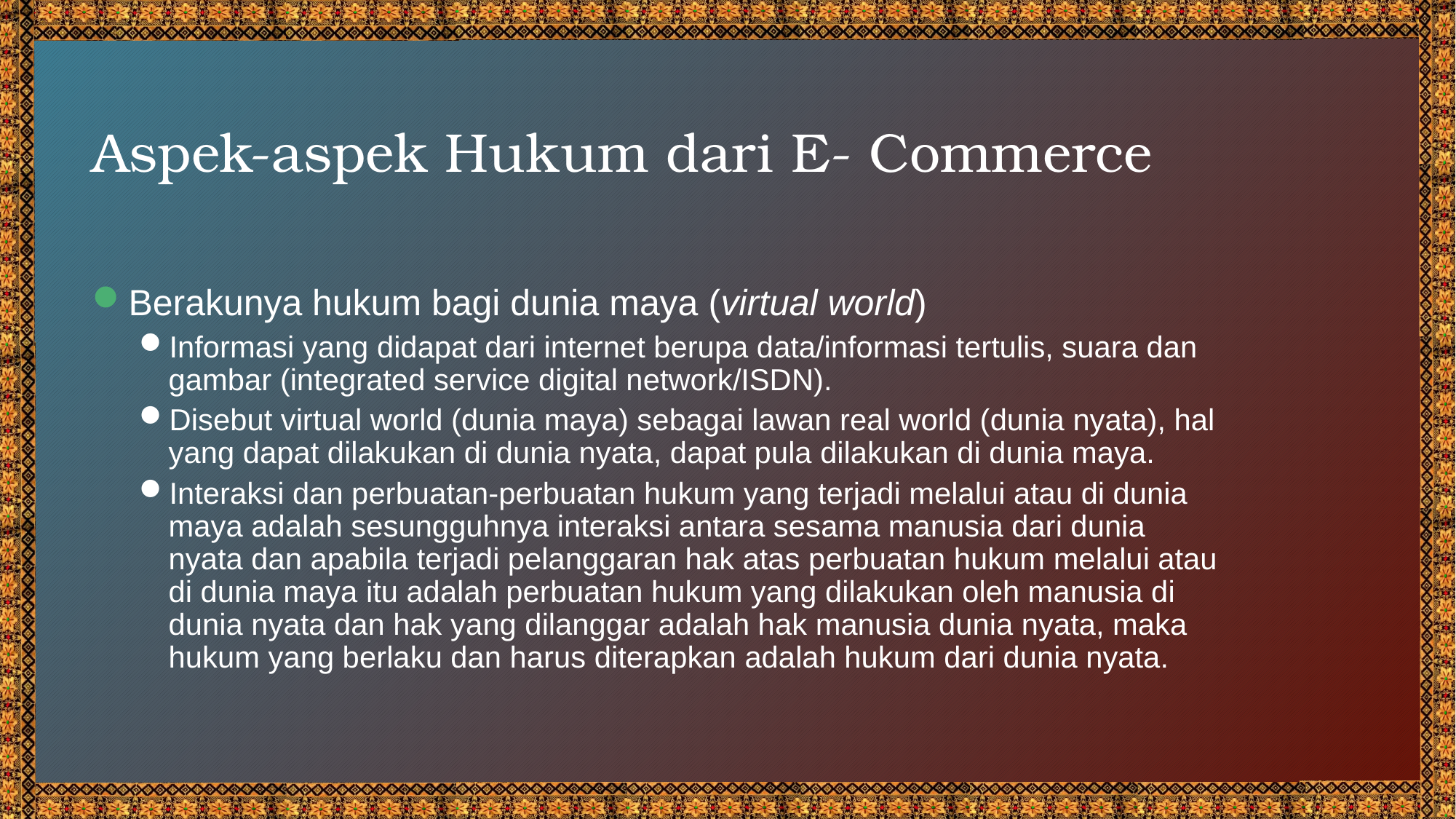

# Aspek-aspek Hukum dari E- Commerce
Berakunya hukum bagi dunia maya (virtual world)
Informasi yang didapat dari internet berupa data/informasi tertulis, suara dan gambar (integrated service digital network/ISDN).
Disebut virtual world (dunia maya) sebagai lawan real world (dunia nyata), hal yang dapat dilakukan di dunia nyata, dapat pula dilakukan di dunia maya.
Interaksi dan perbuatan-perbuatan hukum yang terjadi melalui atau di dunia maya adalah sesungguhnya interaksi antara sesama manusia dari dunia nyata dan apabila terjadi pelanggaran hak atas perbuatan hukum melalui atau di dunia maya itu adalah perbuatan hukum yang dilakukan oleh manusia di dunia nyata dan hak yang dilanggar adalah hak manusia dunia nyata, maka hukum yang berlaku dan harus diterapkan adalah hukum dari dunia nyata.